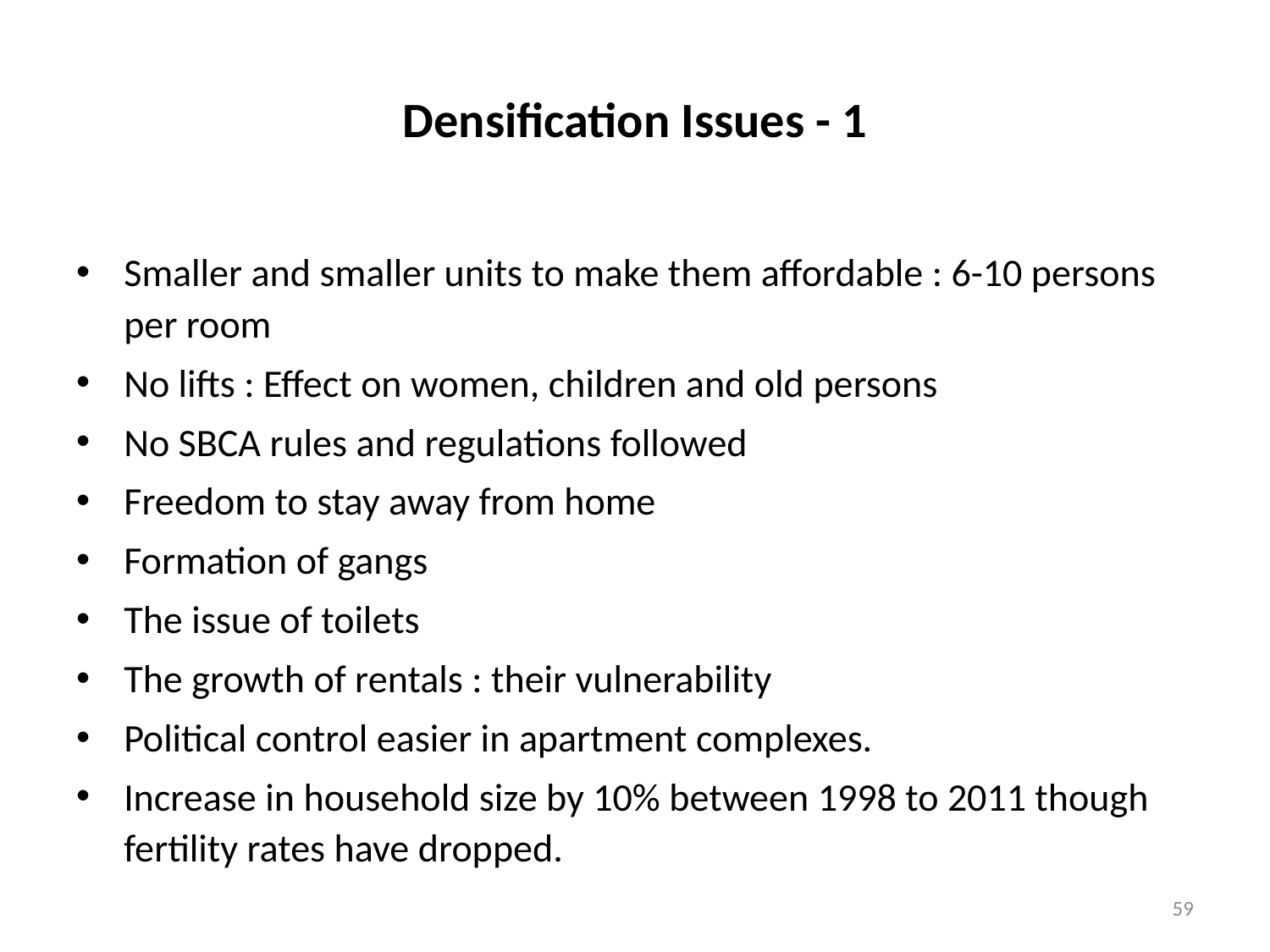

# Densification Issues - 1
Smaller and smaller units to make them affordable : 6-10 persons per room
No lifts : Effect on women, children and old persons
No SBCA rules and regulations followed
Freedom to stay away from home
Formation of gangs
The issue of toilets
The growth of rentals : their vulnerability
Political control easier in apartment complexes.
Increase in household size by 10% between 1998 to 2011 though fertility rates have dropped.

59